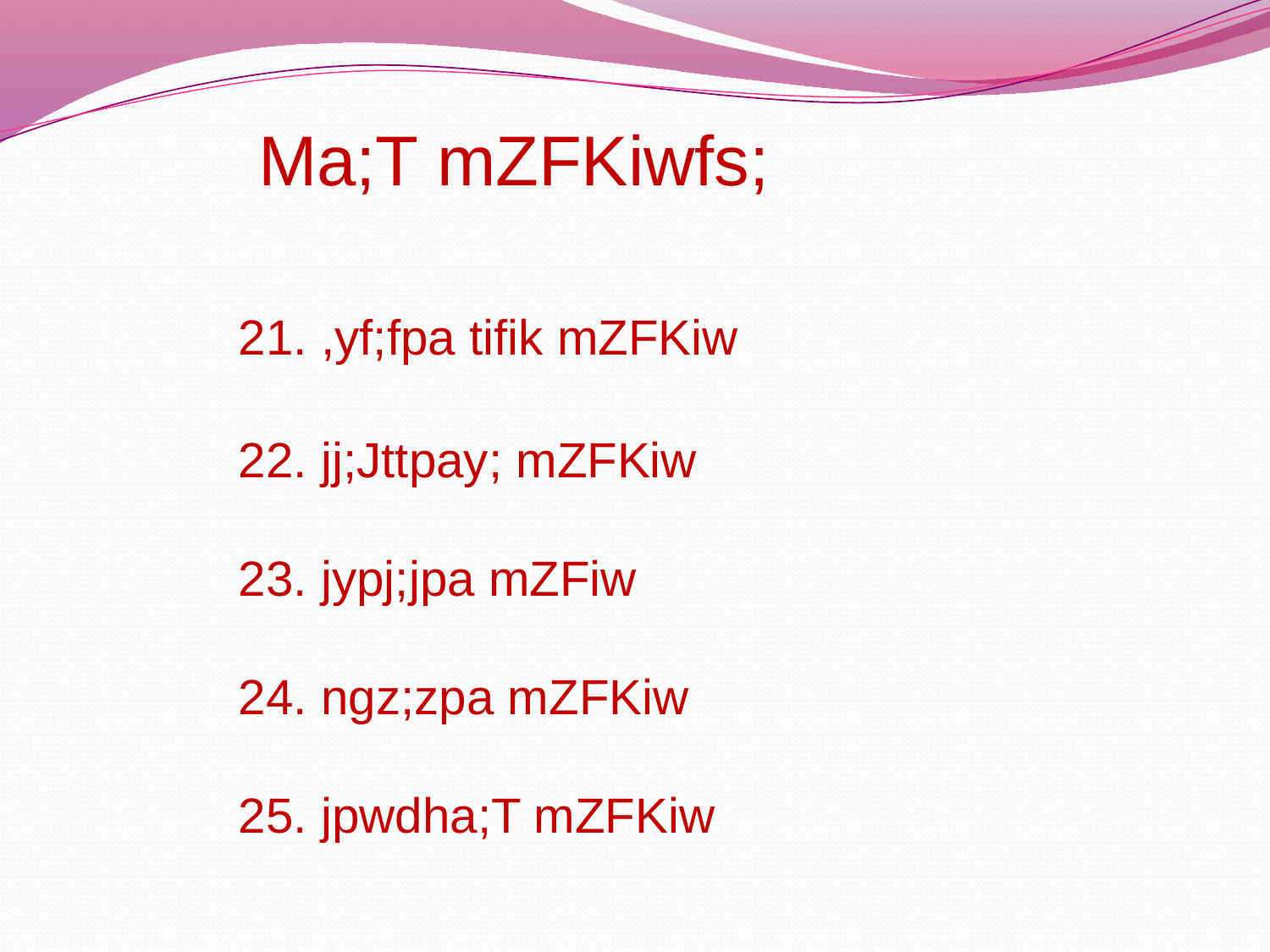

#
	 Ma;T mZFKiwfs;

	21. ,yf;fpa tifik mZFKiw

	22. jj;Jttpay; mZFKiw

	23. jypj;jpa mZFiw

	24. ngz;zpa mZFKiw

	25. jpwdha;T mZFKiw